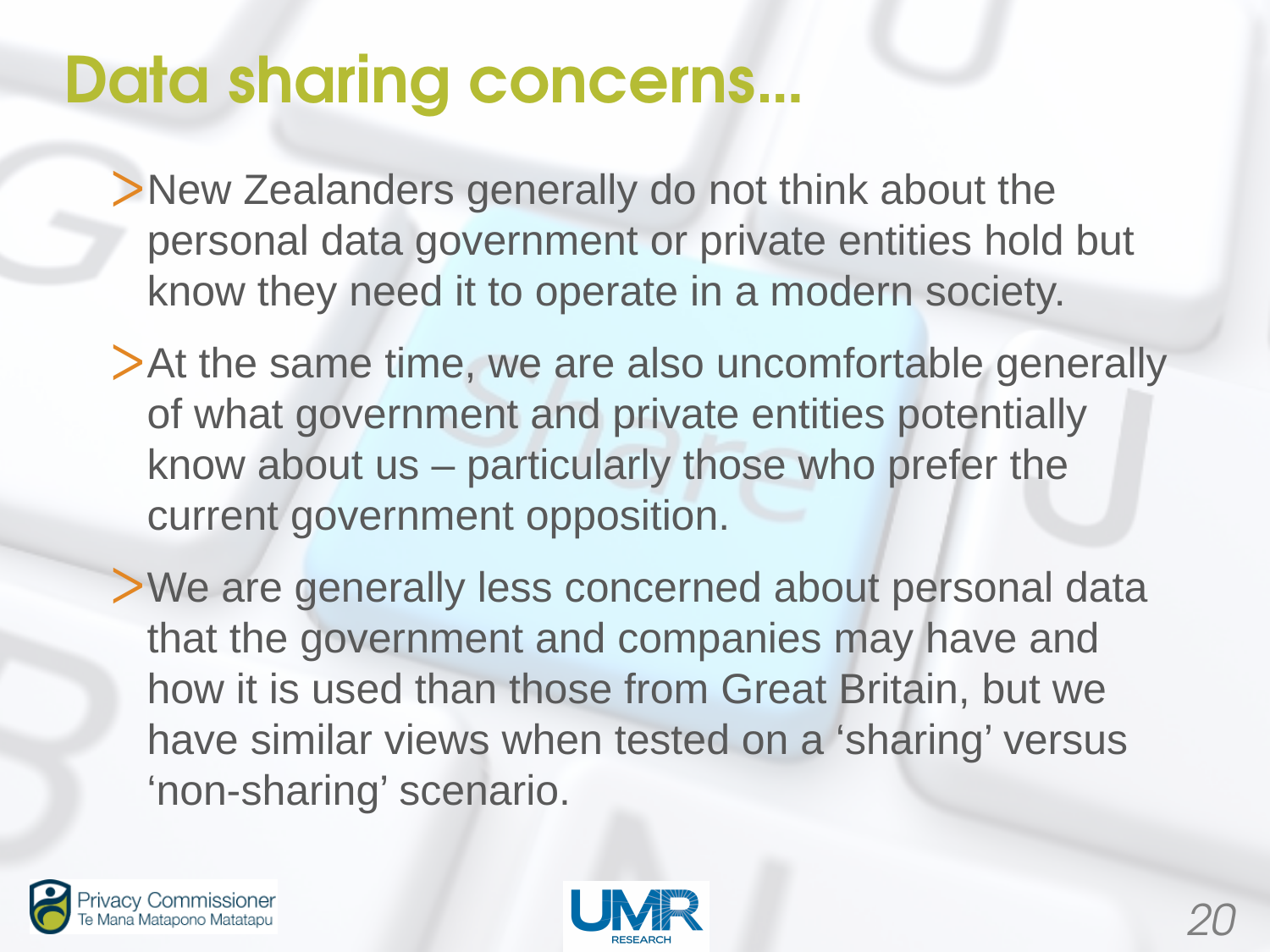

Data sharing concerns…
New Zealanders generally do not think about the personal data government or private entities hold but know they need it to operate in a modern society.
At the same time, we are also uncomfortable generally of what government and private entities potentially know about us – particularly those who prefer the current government opposition.
We are generally less concerned about personal data that the government and companies may have and how it is used than those from Great Britain, but we have similar views when tested on a ‘sharing’ versus ‘non-sharing’ scenario.

20